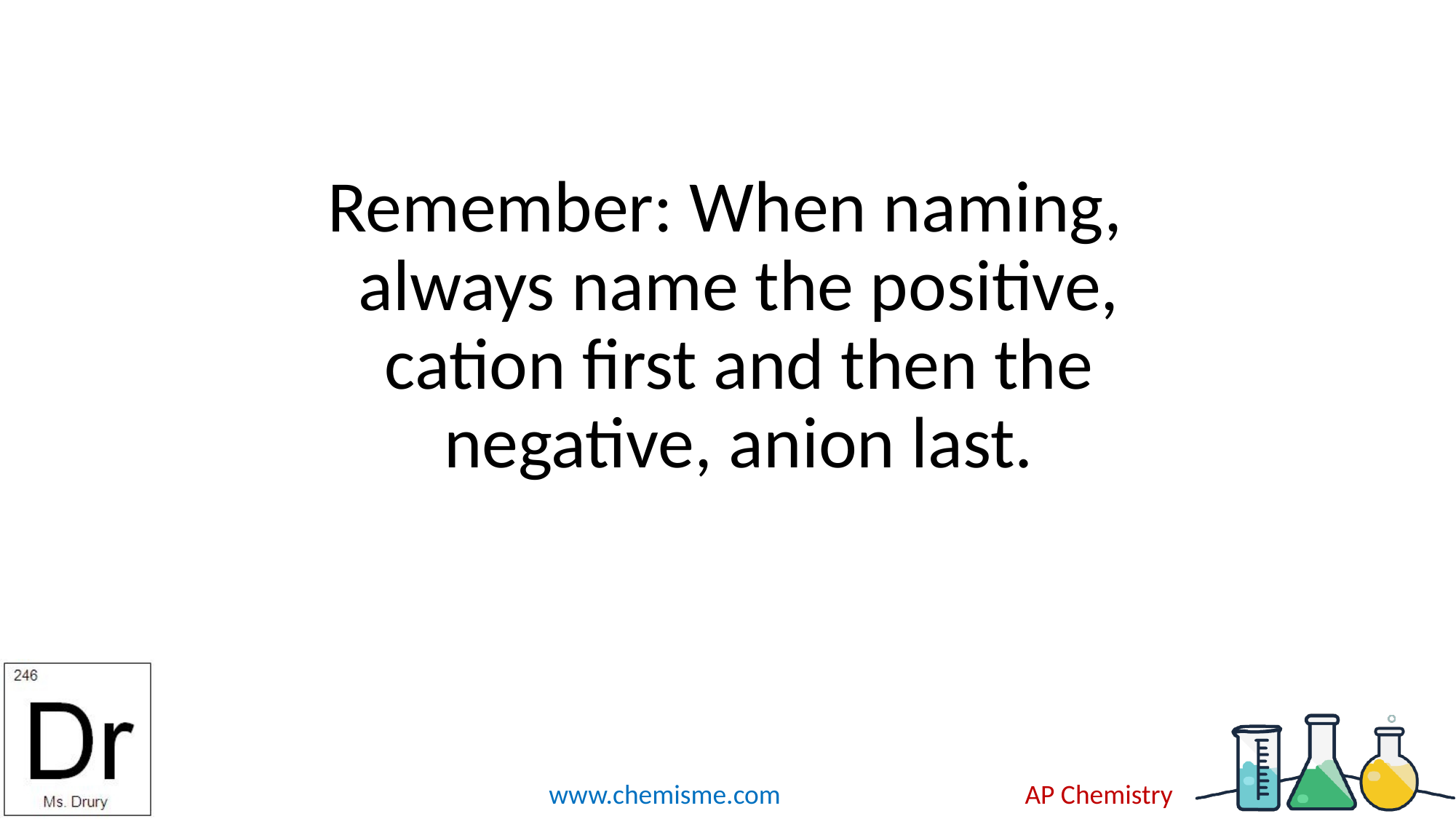

Remember: When naming, always name the positive, cation first and then the negative, anion last.